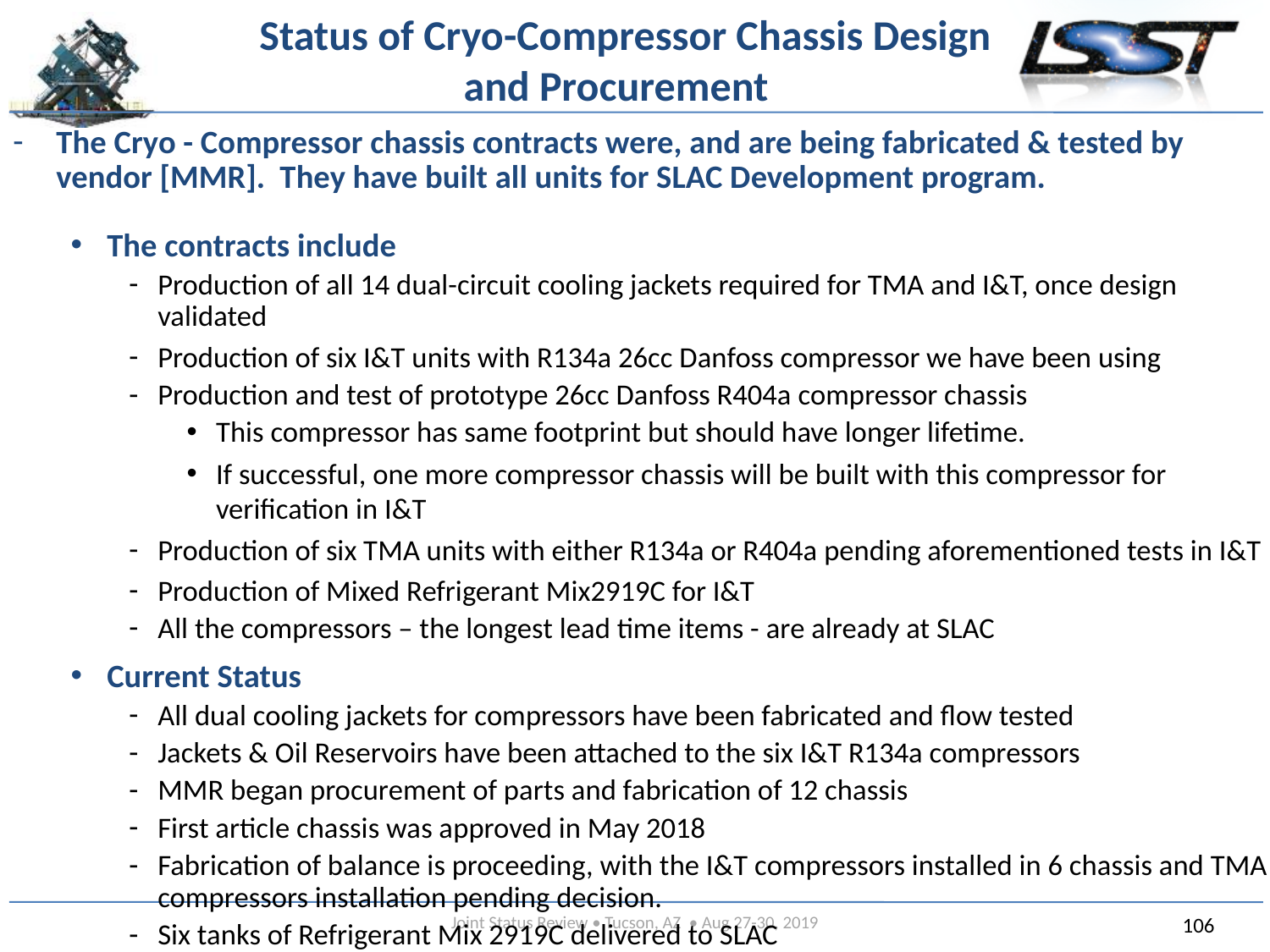

# Status of Cryo-Compressor Chassis Design and Procurement
The Cryo - Compressor chassis contracts were, and are being fabricated & tested by vendor [MMR].  They have built all units for SLAC Development program.

The contracts include
Production of all 14 dual-circuit cooling jackets required for TMA and I&T, once design validated
Production of six I&T units with R134a 26cc Danfoss compressor we have been using
Production and test of prototype 26cc Danfoss R404a compressor chassis
This compressor has same footprint but should have longer lifetime.
If successful, one more compressor chassis will be built with this compressor for verification in I&T
Production of six TMA units with either R134a or R404a pending aforementioned tests in I&T
Production of Mixed Refrigerant Mix2919C for I&T
All the compressors – the longest lead time items - are already at SLAC
Current Status
All dual cooling jackets for compressors have been fabricated and flow tested
Jackets & Oil Reservoirs have been attached to the six I&T R134a compressors
MMR began procurement of parts and fabrication of 12 chassis
First article chassis was approved in May 2018
Fabrication of balance is proceeding, with the I&T compressors installed in 6 chassis and TMA compressors installation pending decision.
Six tanks of Refrigerant Mix 2919C delivered to SLAC